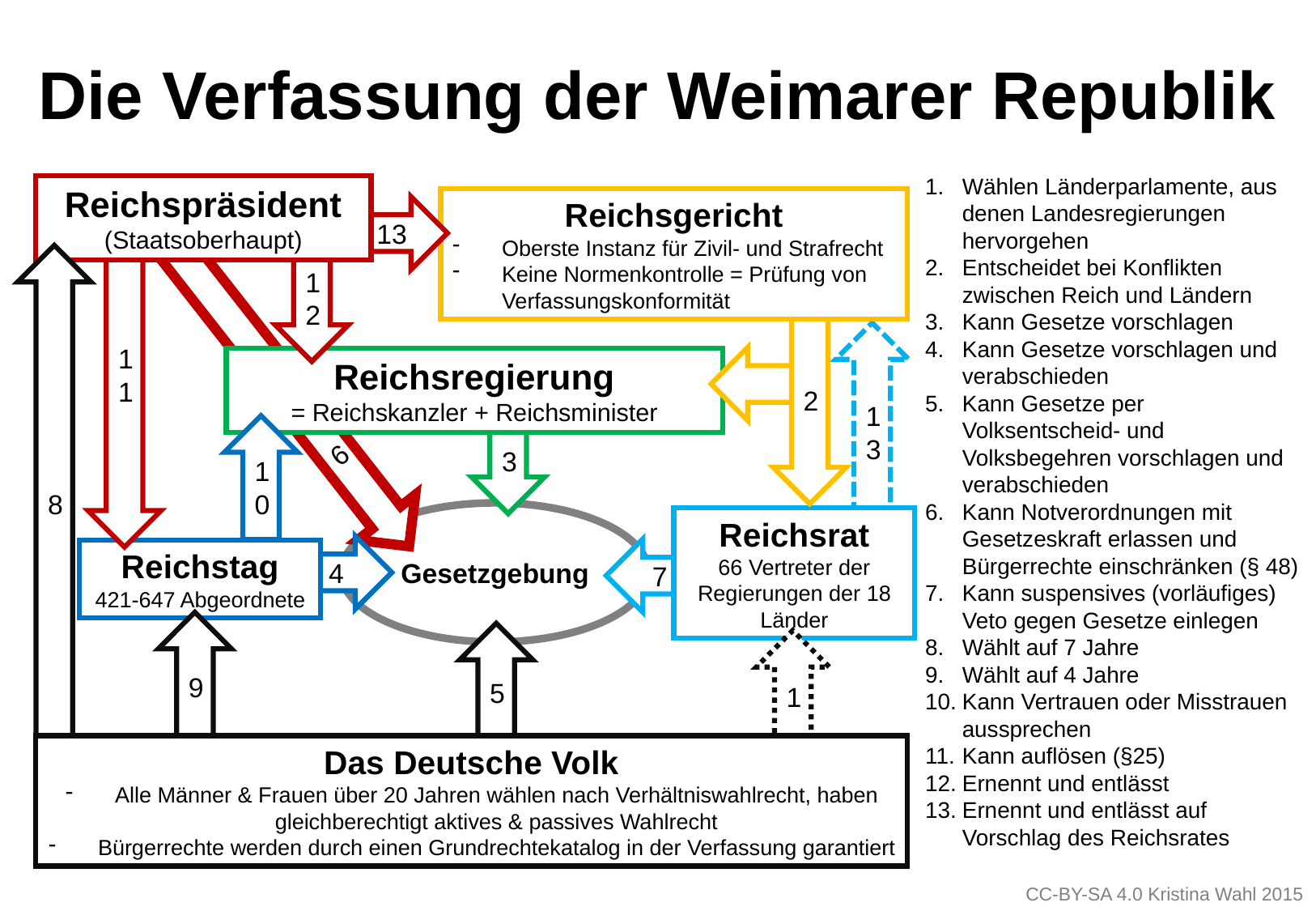

Die Verfassung der Weimarer Republik
Wählen Länderparlamente, aus denen Landesregierungen hervorgehen
Entscheidet bei Konflikten zwischen Reich und Ländern
Kann Gesetze vorschlagen
Kann Gesetze vorschlagen und verabschieden
Kann Gesetze per Volksentscheid- und Volksbegehren vorschlagen und verabschieden
Kann Notverordnungen mit Gesetzeskraft erlassen und Bürgerrechte einschränken (§ 48)
Kann suspensives (vorläufiges) Veto gegen Gesetze einlegen
Wählt auf 7 Jahre
Wählt auf 4 Jahre
Kann Vertrauen oder Misstrauen aussprechen
Kann auflösen (§25)
Ernennt und entlässt
Ernennt und entlässt auf Vorschlag des Reichsrates
Reichspräsident (Staatsoberhaupt)
Reichsgericht
Oberste Instanz für Zivil- und Strafrecht
Keine Normenkontrolle = Prüfung von Verfassungskonformität
13
12

2
Reichsregierung
= Reichskanzler + Reichsminister

6
11
13
3
10
8
Gesetzgebung
Reichsrat
66 Vertreter der Regierungen der 18 Länder
4
7
Reichstag
421-647 Abgeordnete
9
5
1
Das Deutsche Volk
Alle Männer & Frauen über 20 Jahren wählen nach Verhältniswahlrecht, haben gleichberechtigt aktives & passives Wahlrecht
Bürgerrechte werden durch einen Grundrechtekatalog in der Verfassung garantiert
CC-BY-SA 4.0 Kristina Wahl 2015